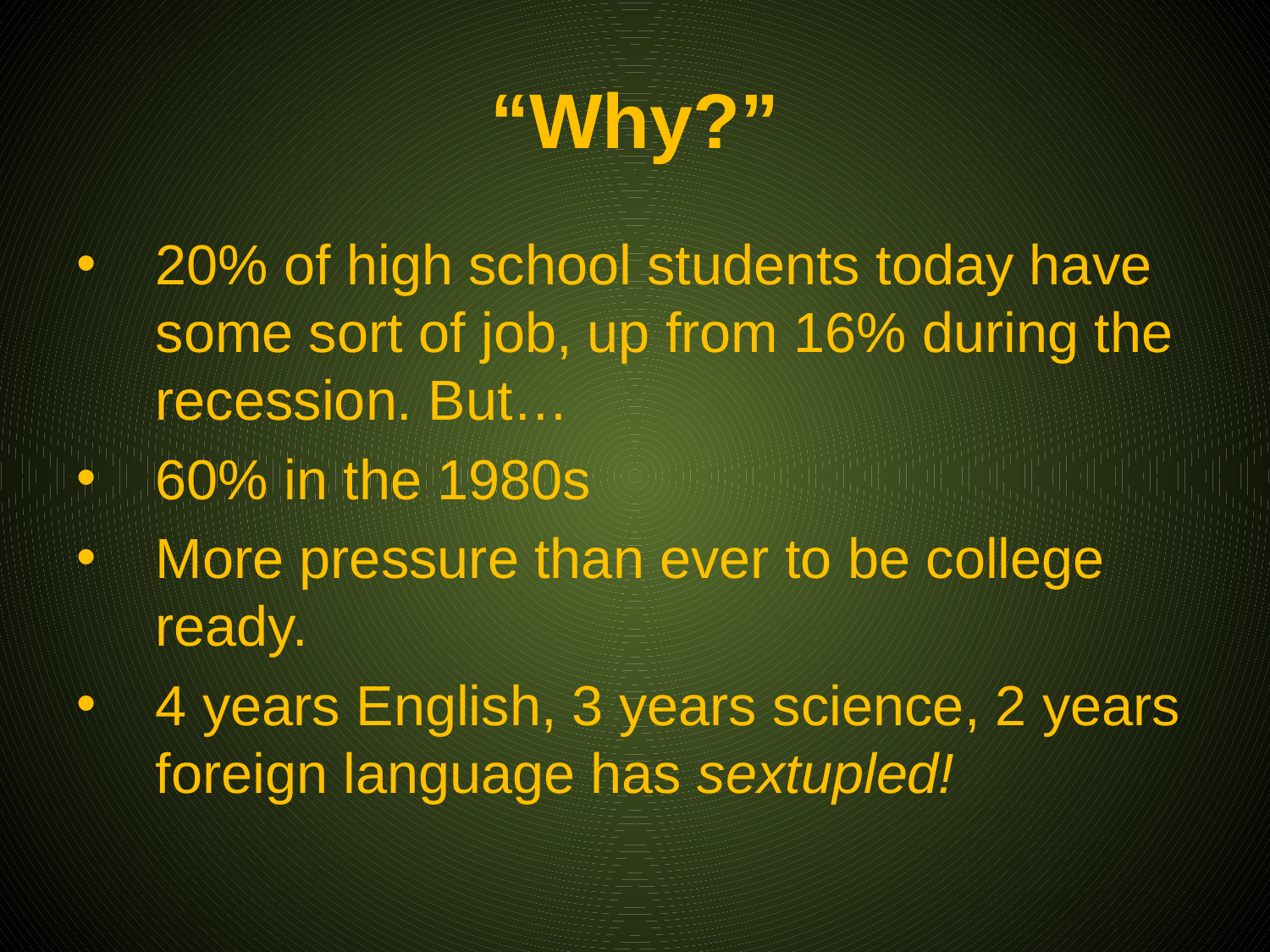

# “Why?”
20% of high school students today have some sort of job, up from 16% during the recession. But…
60% in the 1980s
More pressure than ever to be college ready.
4 years English, 3 years science, 2 years foreign language has sextupled!